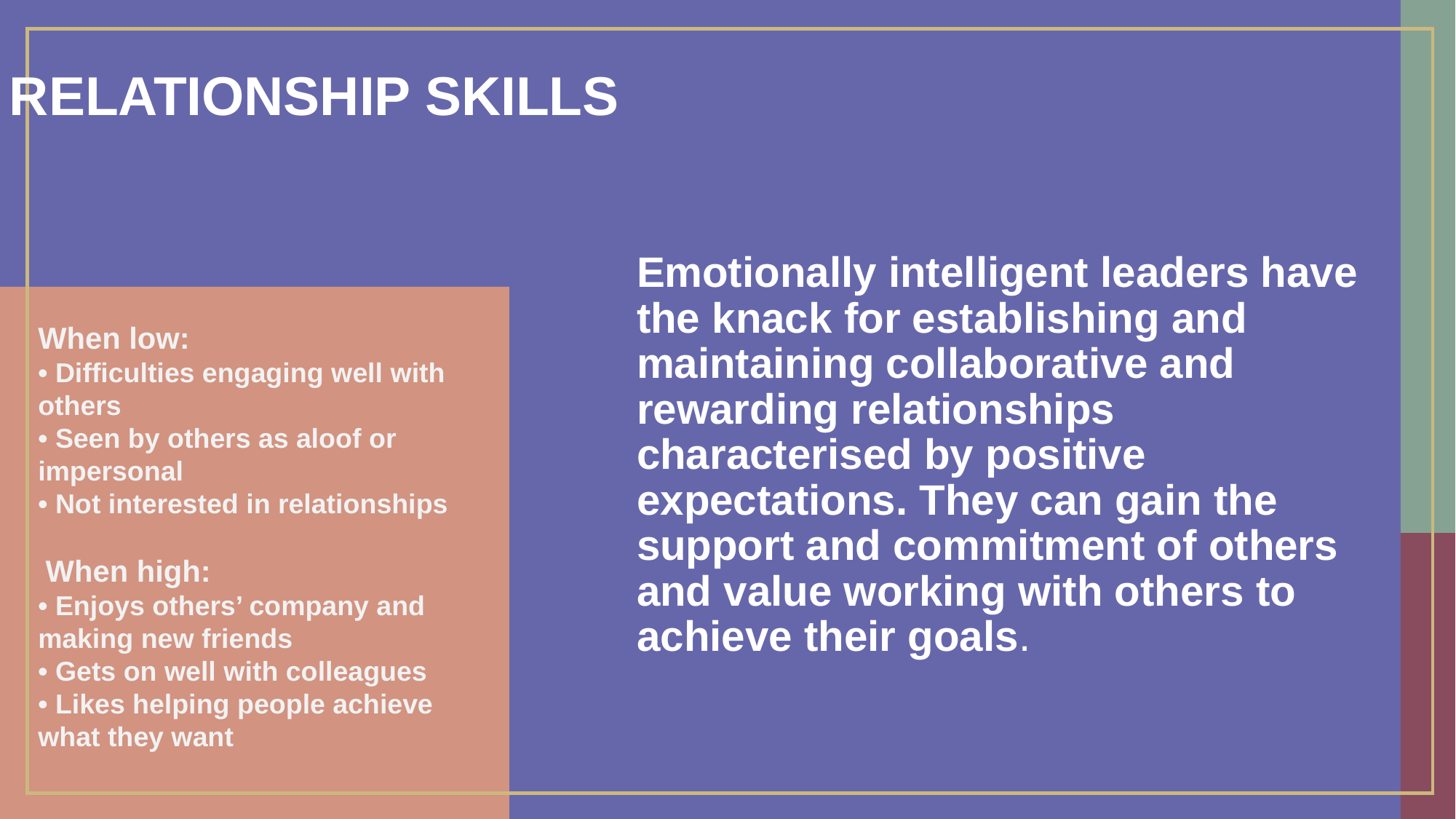

Relationship Skills
Emotionally intelligent leaders have the knack for establishing and maintaining collaborative and rewarding relationships characterised by positive expectations. They can gain the support and commitment of others and value working with others to achieve their goals.
When low:
• Difficulties engaging well with others
• Seen by others as aloof or impersonal
• Not interested in relationships

 When high:
• Enjoys others’ company and making new friends
• Gets on well with colleagues
• Likes helping people achieve what they want